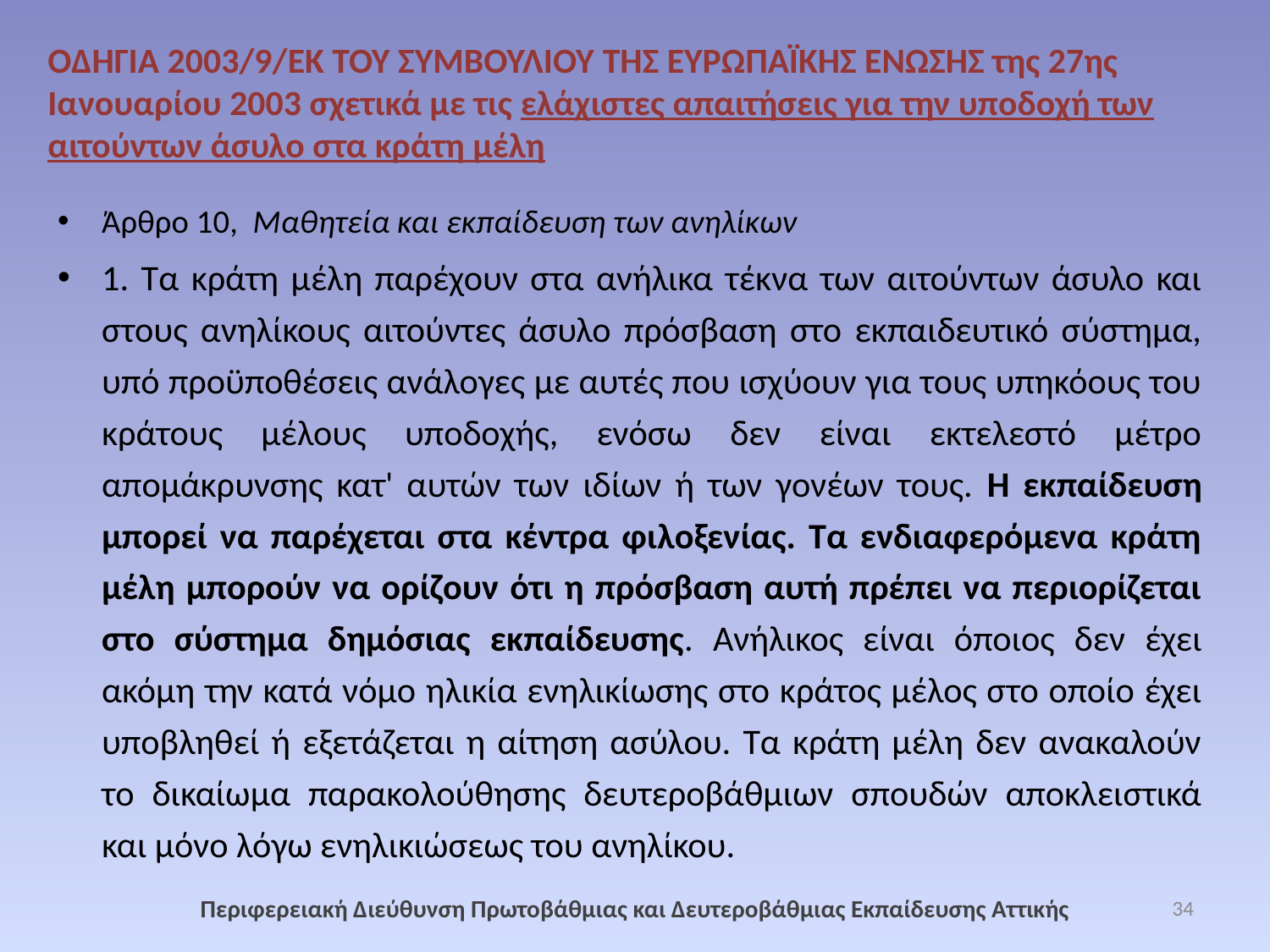

# Ο∆ΗΓΙΑ 2003/9/ΕΚ ΤΟΥ ΣΥΜΒΟΥΛΙΟΥ ΤΗΣ ΕΥΡΩΠΑΪΚΗΣ ΕΝΩΣΗΣ της 27ης Ιανουαρίου 2003 σχετικά µε τις ελάχιστες απαιτήσεις για την υποδοχή των αιτούντων άσυλο στα κράτη µέλη
Άρθρο 10,  Μαθητεία και εκπαίδευση των ανηλίκων
1. Τα κράτη µέλη παρέχουν στα ανήλικα τέκνα των αιτούντων άσυλο και στους ανηλίκους αιτούντες άσυλο πρόσβαση στο εκπαιδευτικό σύστηµα, υπό προϋποθέσεις ανάλογες µε αυτές που ισχύουν για τους υπηκόους του κράτους µέλους υποδοχής, ενόσω δεν είναι εκτελεστό µέτρο απομάκρυνσης κατ' αυτών των ιδίων ή των γονέων τους. Η εκπαίδευση µπορεί να παρέχεται στα κέντρα φιλοξενίας. Τα ενδιαφερόµενα κράτη µέλη µπορούν να ορίζουν ότι η πρόσβαση αυτή πρέπει να περιορίζεται στο σύστηµα δημόσιας εκπαίδευσης. Ανήλικος είναι όποιος δεν έχει ακόµη την κατά νόµο ηλικία ενηλικίωσης στο κράτος µέλος στο οποίο έχει υποβληθεί ή εξετάζεται η αίτηση ασύλου. Τα κράτη µέλη δεν ανακαλούν το δικαίωµα παρακολούθησης δευτεροβάθμιων σπουδών αποκλειστικά και µόνο λόγω ενηλικιώσεως του ανηλίκου.
Περιφερειακή Διεύθυνση Πρωτοβάθμιας και Δευτεροβάθμιας Εκπαίδευσης Αττικής
34